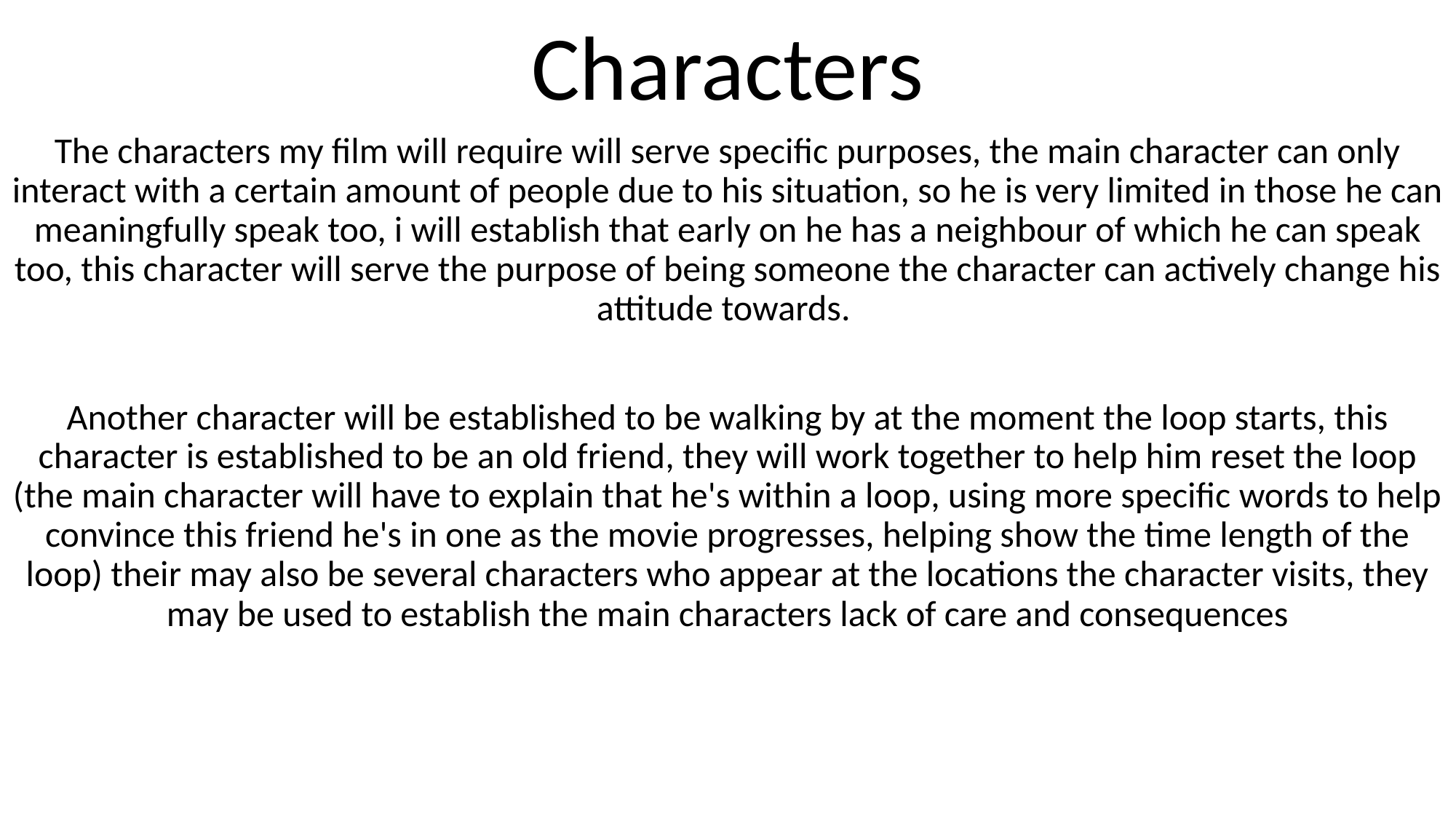

# Characters
The characters my film will require will serve specific purposes, the main character can only interact with a certain amount of people due to his situation, so he is very limited in those he can meaningfully speak too, i will establish that early on he has a neighbour of which he can speak too, this character will serve the purpose of being someone the character can actively change his attitude towards.

Another character will be established to be walking by at the moment the loop starts, this character is established to be an old friend, they will work together to help him reset the loop (the main character will have to explain that he's within a loop, using more specific words to help convince this friend he's in one as the movie progresses, helping show the time length of the loop) their may also be several characters who appear at the locations the character visits, they may be used to establish the main characters lack of care and consequences